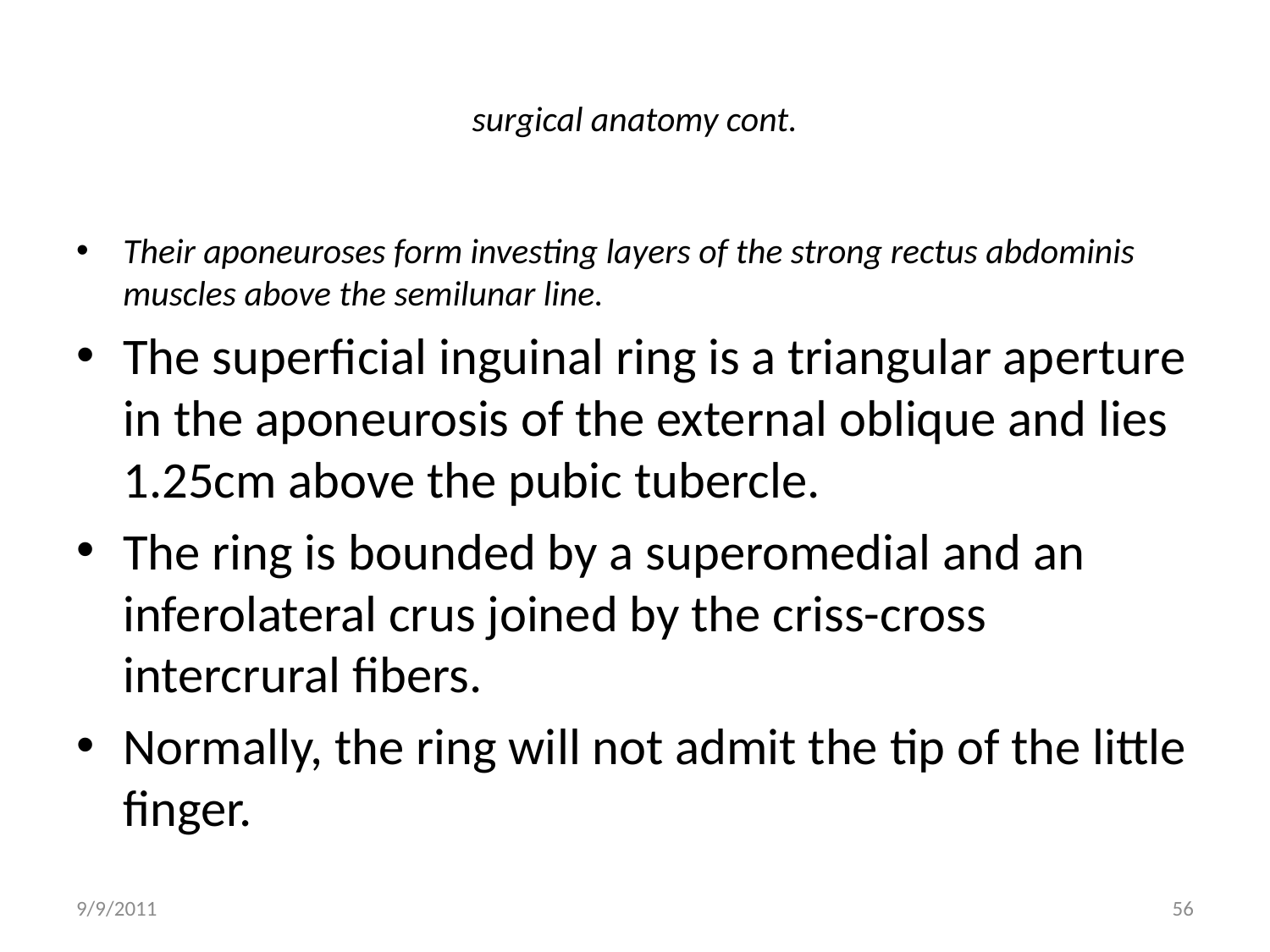

# surgical anatomy cont.
Their aponeuroses form investing layers of the strong rectus abdominis muscles above the semilunar line.
The superficial inguinal ring is a triangular aperture in the aponeurosis of the external oblique and lies 1.25cm above the pubic tubercle.
The ring is bounded by a superomedial and an inferolateral crus joined by the criss-cross intercrural fibers.
Normally, the ring will not admit the tip of the little finger.
9/9/2011
56